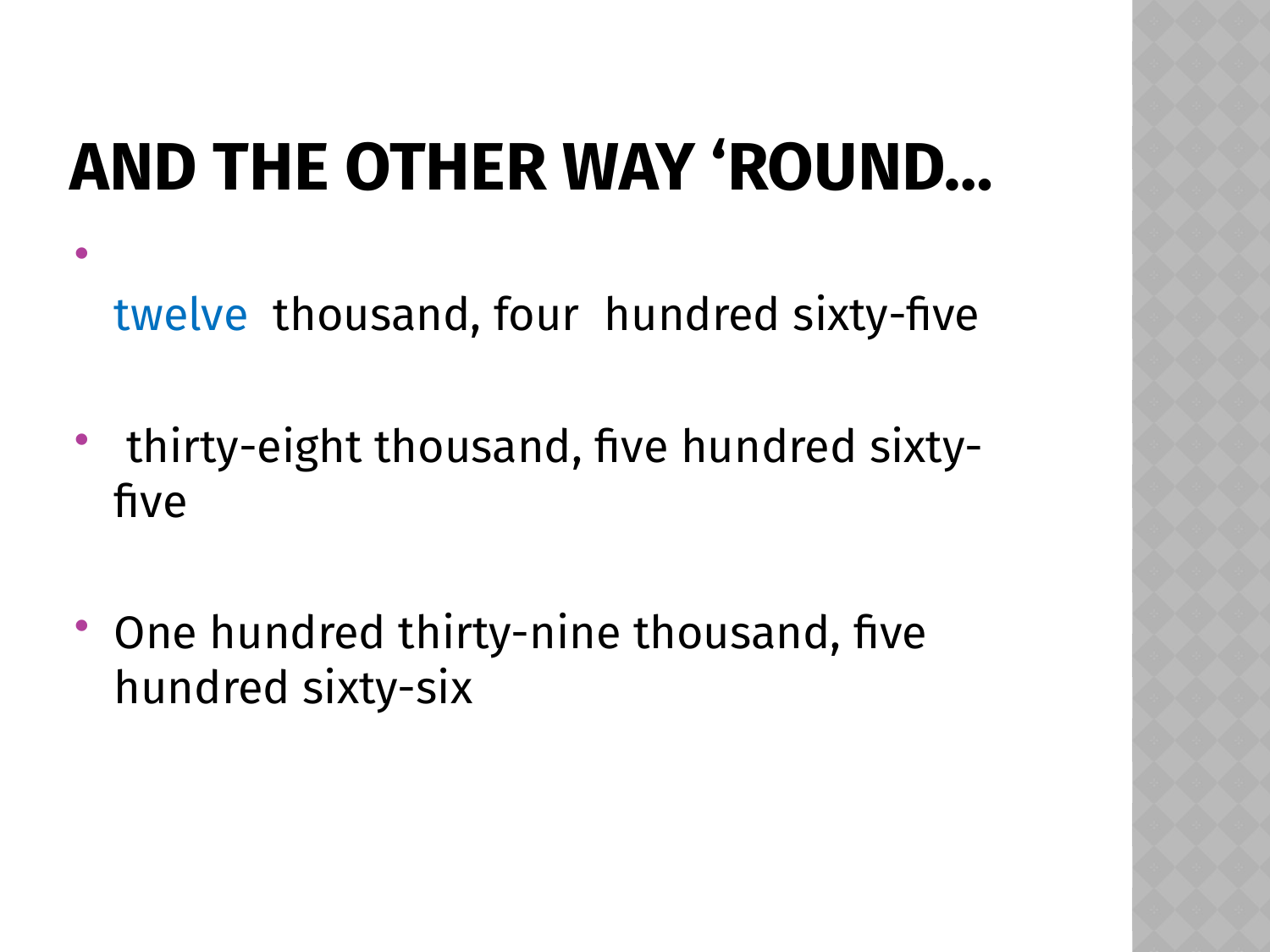

# And the other way ‘round…
twelve  thousand, four  hundred sixty-five

 thirty-eight thousand, five hundred sixty-five

One hundred thirty-nine thousand, five hundred sixty-six